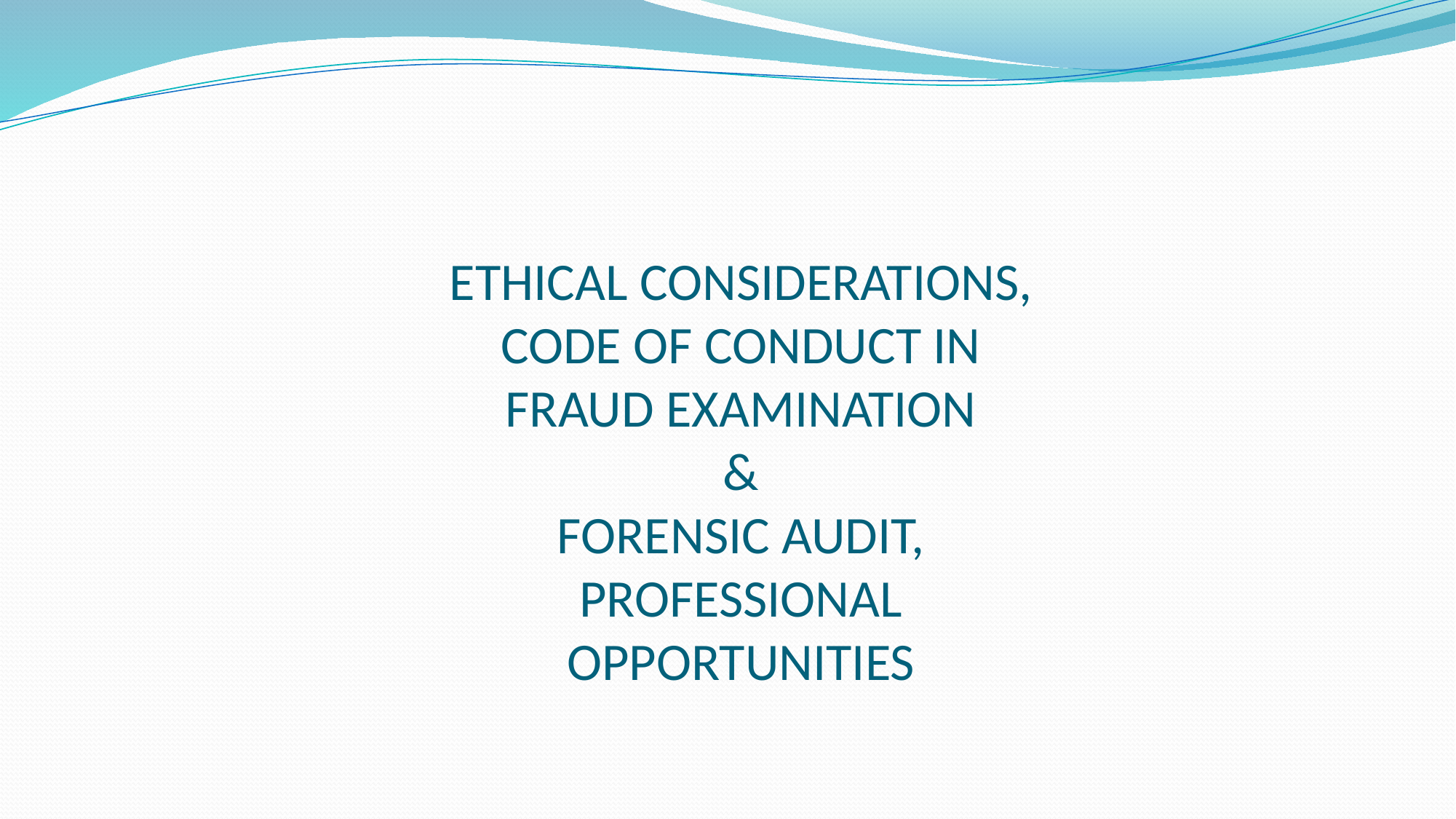

# ETHICAL CONSIDERATIONS, CODE OF CONDUCT IN FRAUD EXAMINATION & FORENSIC AUDIT, PROFESSIONAL OPPORTUNITIES